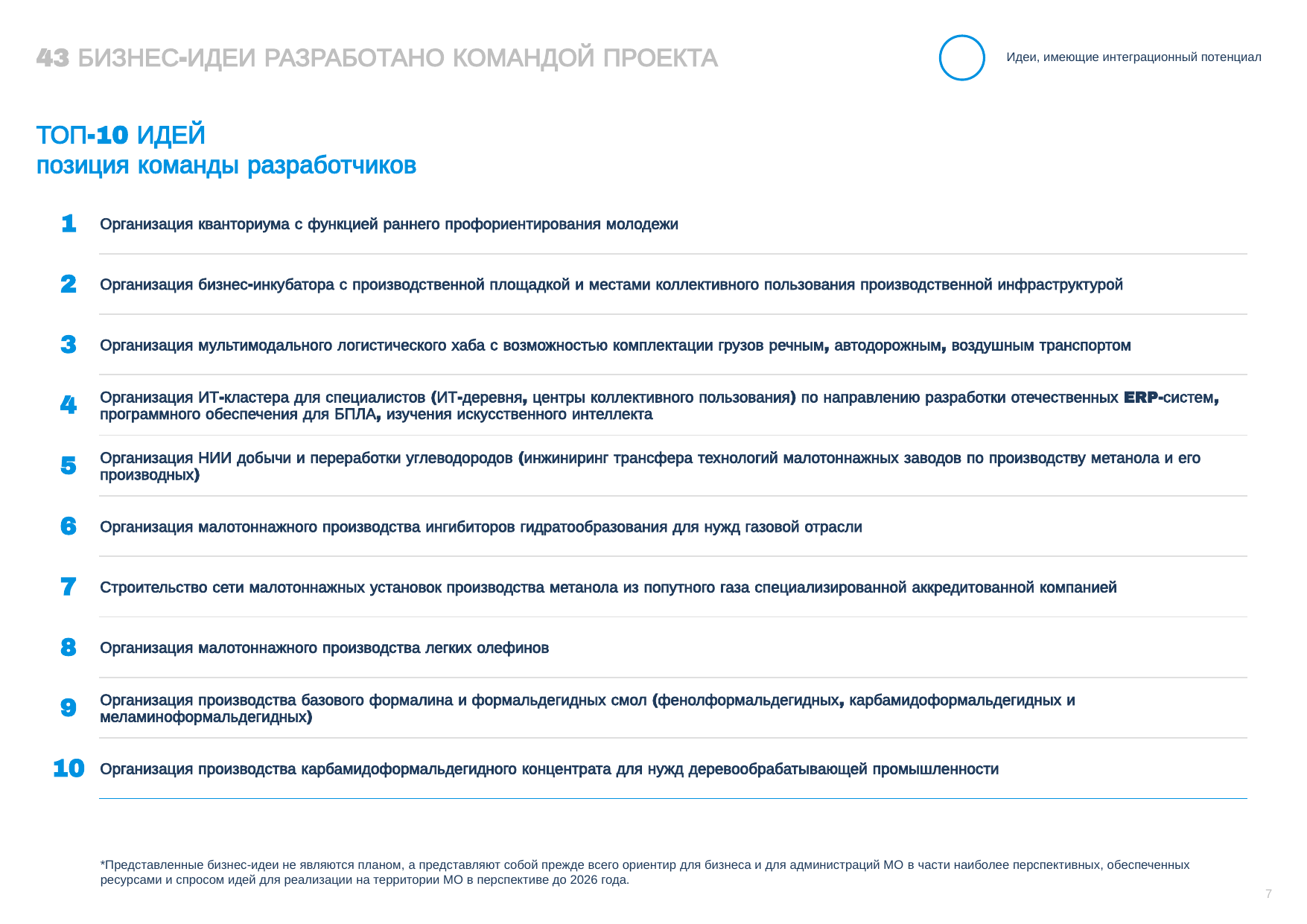

43 БИЗНЕС-ИДЕИ РАЗРАБОТАНО КОМАНДОЙ ПРОЕКТА

Идеи, имеющие интеграционный потенциал
ТОП-10 ИДЕЙ
позиция команды разработчиков
| 1 | Организация кванториума с функцией раннего профориентирования молодежи |
| --- | --- |
| 2 | Организация бизнес-инкубатора с производственной площадкой и местами коллективного пользования производственной инфраструктурой |
| 3 | Организация мультимодального логистического хаба с возможностью комплектации грузов речным, автодорожным, воздушным транспортом |
| 4 | Организация ИТ-кластера для специалистов (ИТ-деревня, центры коллективного пользования) по направлению разработки отечественных ERP-систем, программного обеспечения для БПЛА, изучения искусственного интеллекта |
| 5 | Организация НИИ добычи и переработки углеводородов (инжиниринг трансфера технологий малотоннажных заводов по производству метанола и его производных) |
| 6 | Организация малотоннажного производства ингибиторов гидратообразования для нужд газовой отрасли |
| 7 | Строительство сети малотоннажных установок производства метанола из попутного газа специализированной аккредитованной компанией |
| 8 | Организация малотоннажного производства легких олефинов |
| 9 | Организация производства базового формалина и формальдегидных смол (фенолформальдегидных, карбамидоформальдегидных и меламиноформальдегидных) |
| 10 | Организация производства карбамидоформальдегидного концентрата для нужд деревообрабатывающей промышленности |
*Представленные бизнес-идеи не являются планом, а представляют собой прежде всего ориентир для бизнеса и для администраций МО в части наиболее перспективных, обеспеченных ресурсами и спросом идей для реализации на территории МО в перспективе до 2026 года.
7